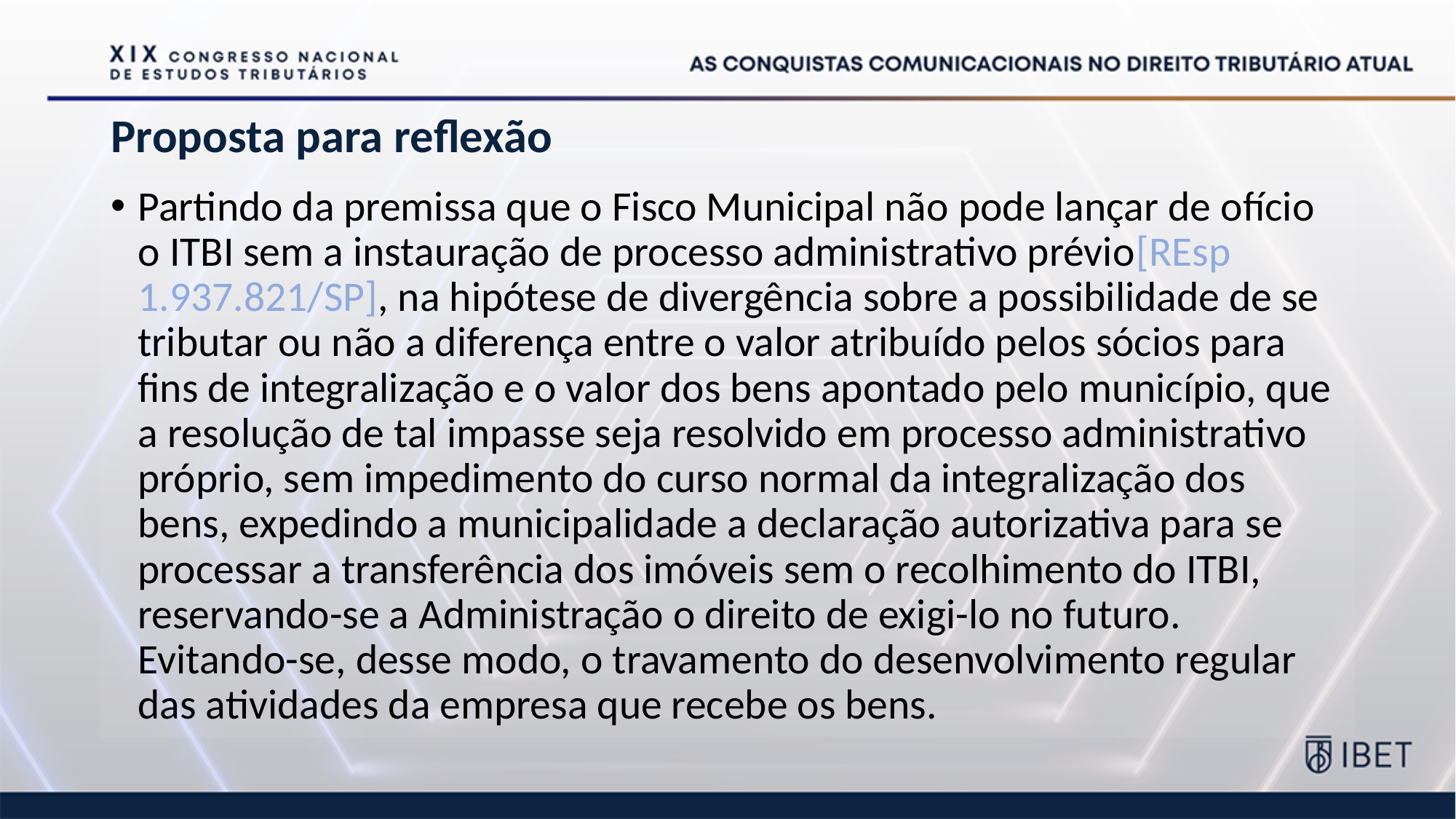

# Proposta para reflexão
Partindo da premissa que o Fisco Municipal não pode lançar de ofício o ITBI sem a instauração de processo administrativo prévio[REsp 1.937.821/SP], na hipótese de divergência sobre a possibilidade de se tributar ou não a diferença entre o valor atribuído pelos sócios para fins de integralização e o valor dos bens apontado pelo município, que a resolução de tal impasse seja resolvido em processo administrativo próprio, sem impedimento do curso normal da integralização dos bens, expedindo a municipalidade a declaração autorizativa para se processar a transferência dos imóveis sem o recolhimento do ITBI, reservando-se a Administração o direito de exigi-lo no futuro. Evitando-se, desse modo, o travamento do desenvolvimento regular das atividades da empresa que recebe os bens.